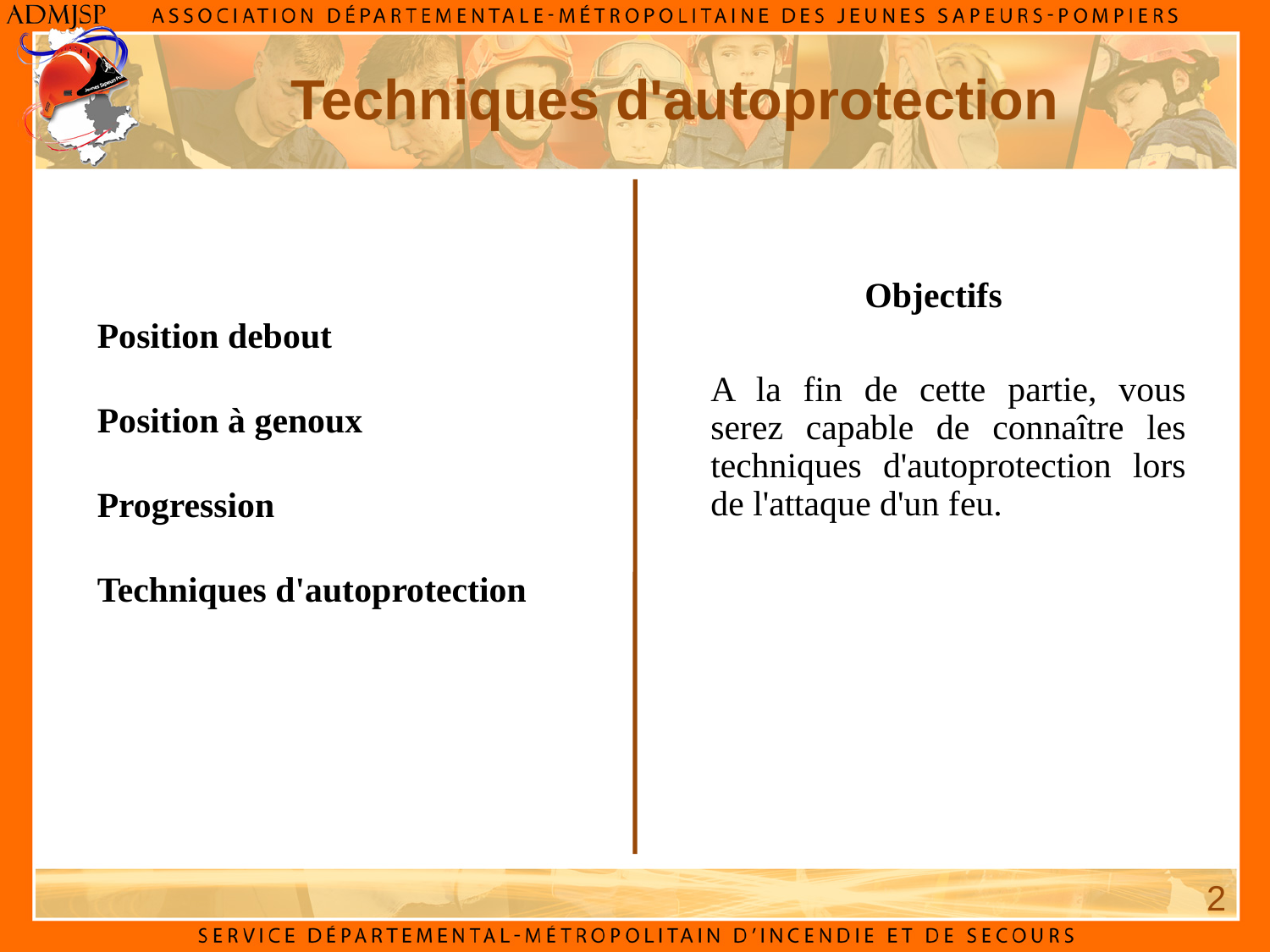

Techniques d'autoprotection
Objectifs
Position debout

Position à genoux

Progression

Techniques d'autoprotection
A la fin de cette partie, vous serez capable de connaître les techniques d'autoprotection lors de l'attaque d'un feu.
2